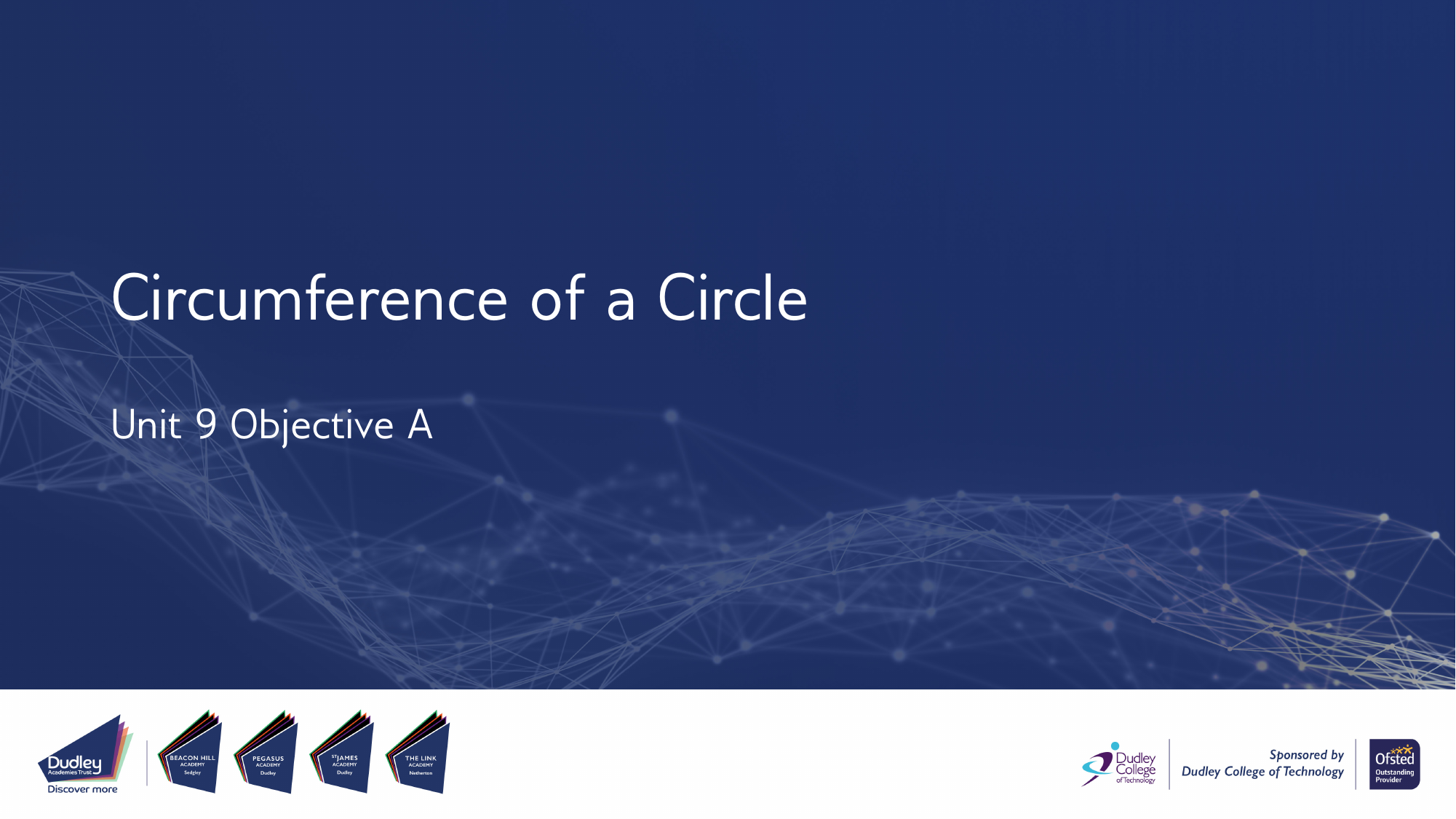

# Circumference of a Circle
Unit 9 Objective A